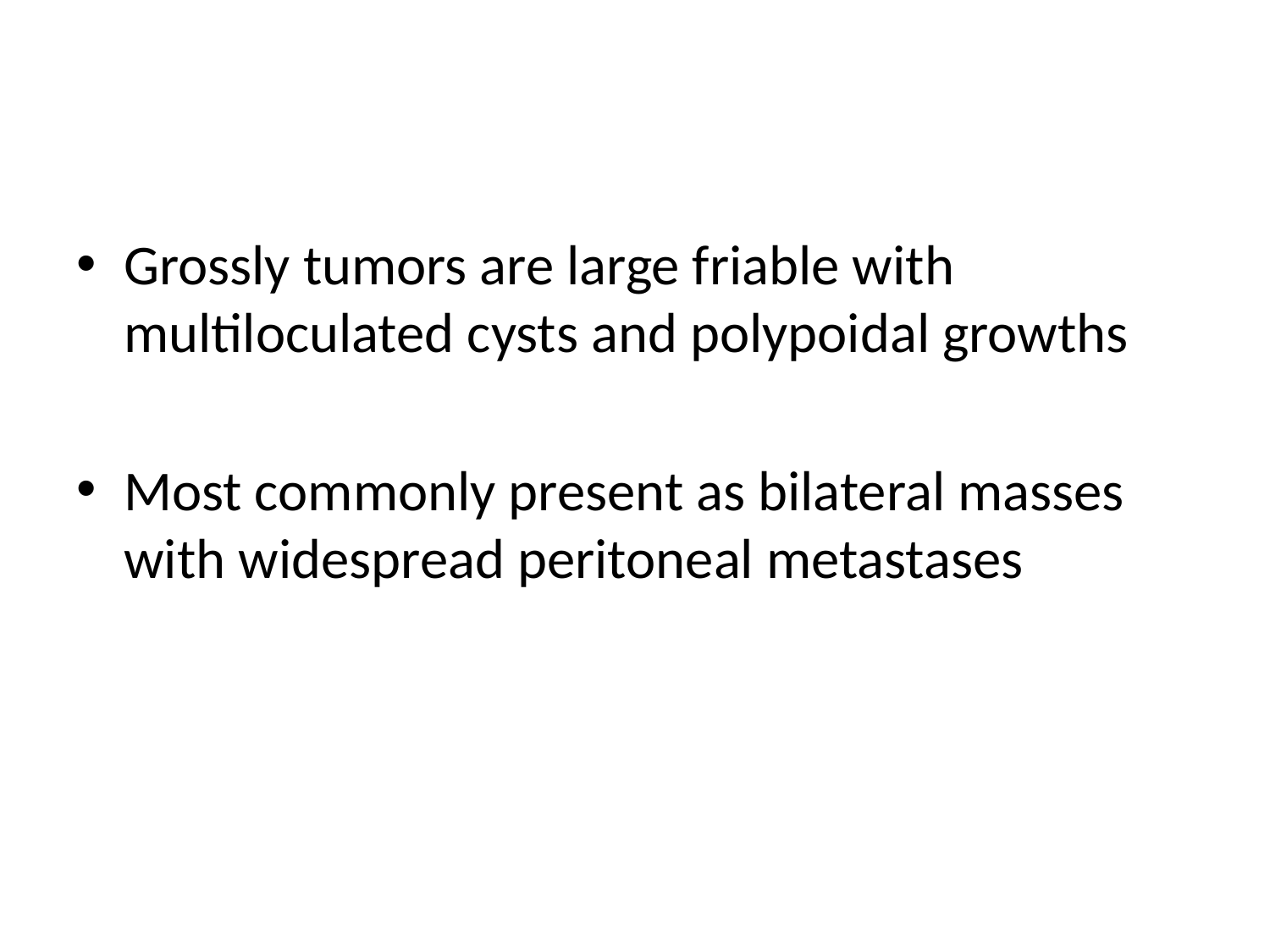

#
Grossly tumors are large friable with multiloculated cysts and polypoidal growths

Most commonly present as bilateral masses with widespread peritoneal metastases